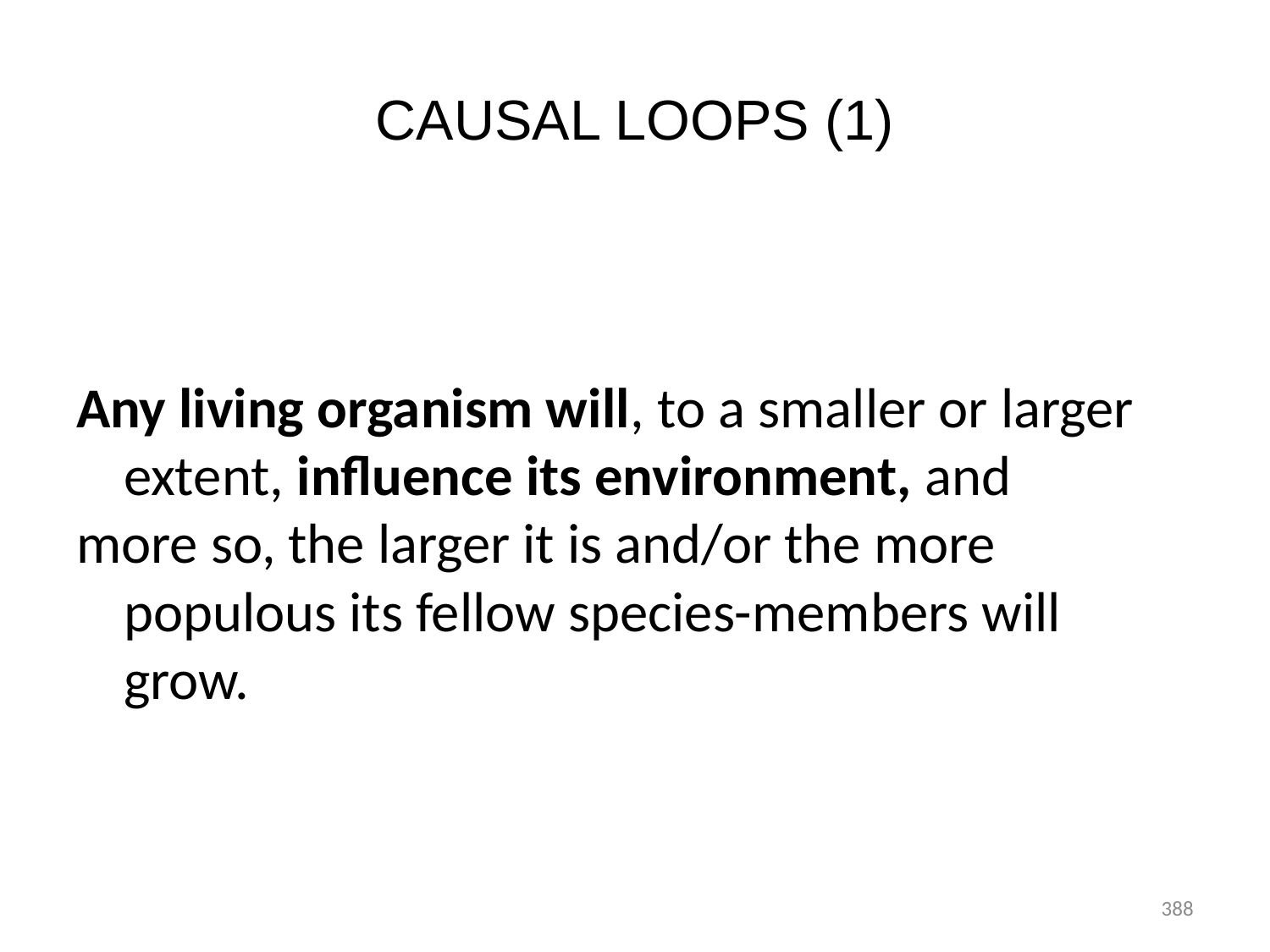

# CAUSAL LOOPS (1)
Any living organism will, to a smaller or larger extent, influence its environment, and
more so, the larger it is and/or the more populous its fellow species-members will grow.
388